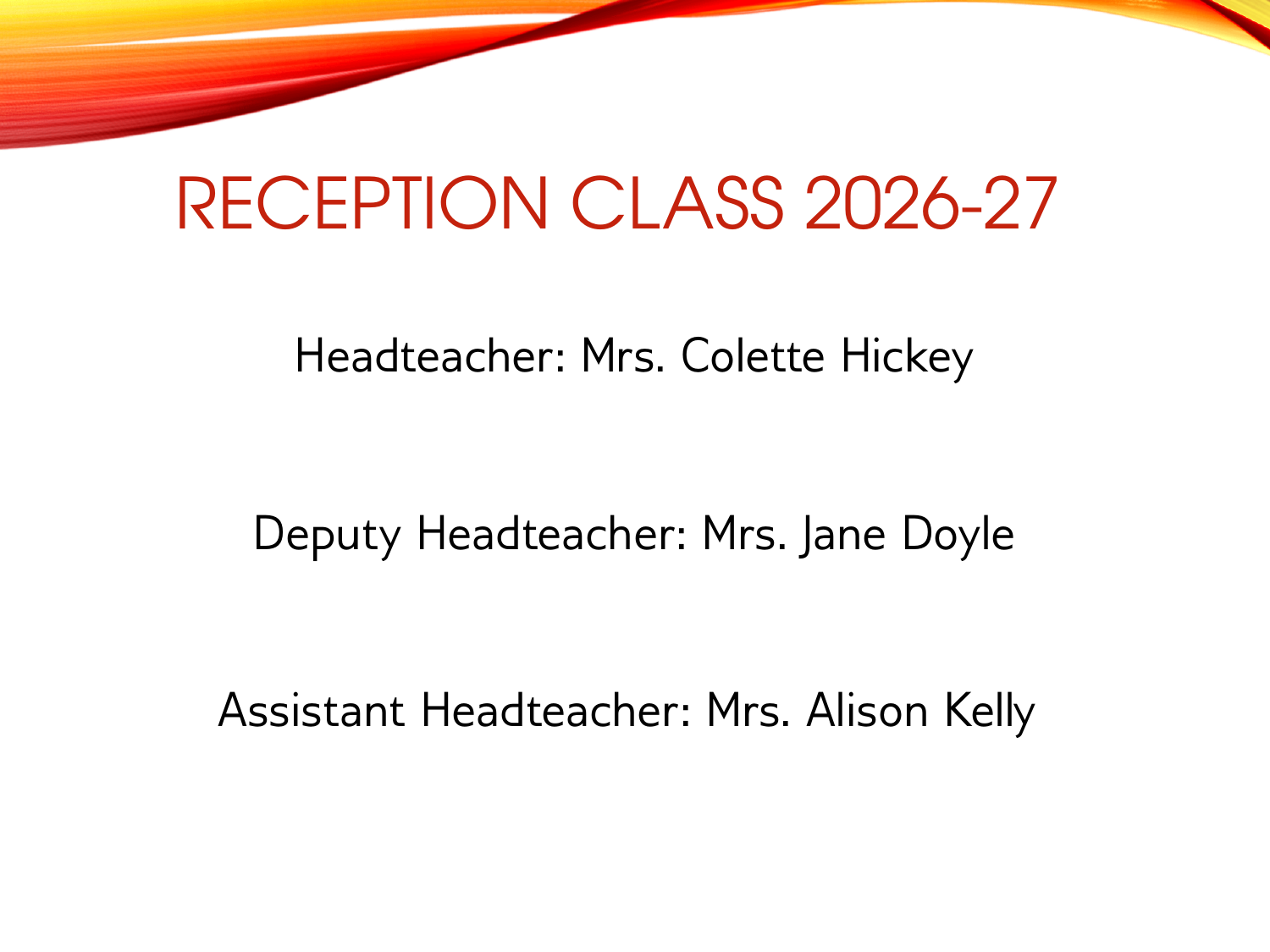

# Reception Class 2026-27
Headteacher: Mrs. Colette Hickey

Deputy Headteacher: Mrs. Jane Doyle

Assistant Headteacher: Mrs. Alison Kelly